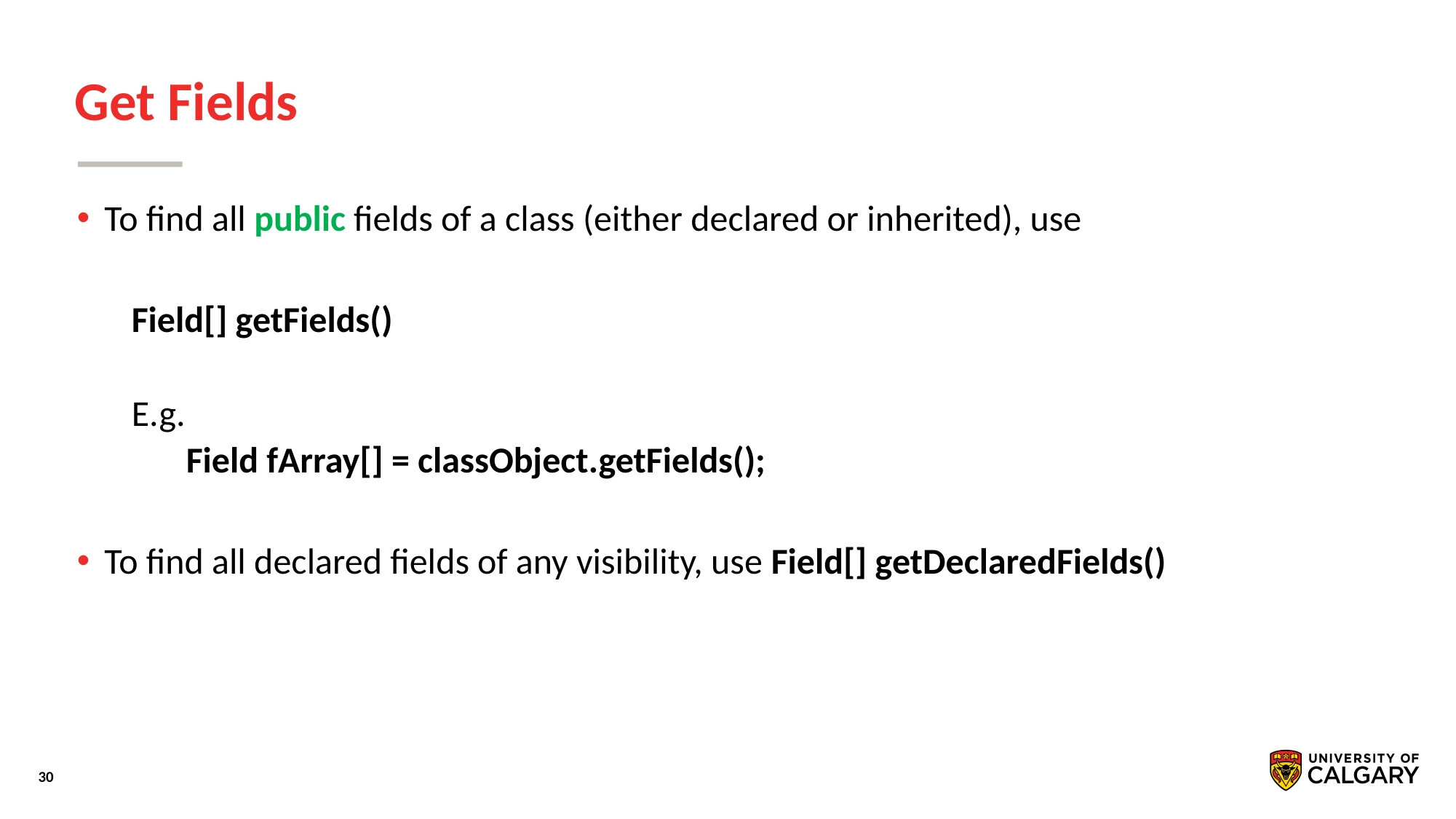

# Get Fields
To ﬁnd all public ﬁelds of a class (either declared or inherited), use

Field[] getFields()

E.g.
Field fArray[] = classObject.getFields();

To ﬁnd all declared ﬁelds of any visibility, use Field[] getDeclaredFields()